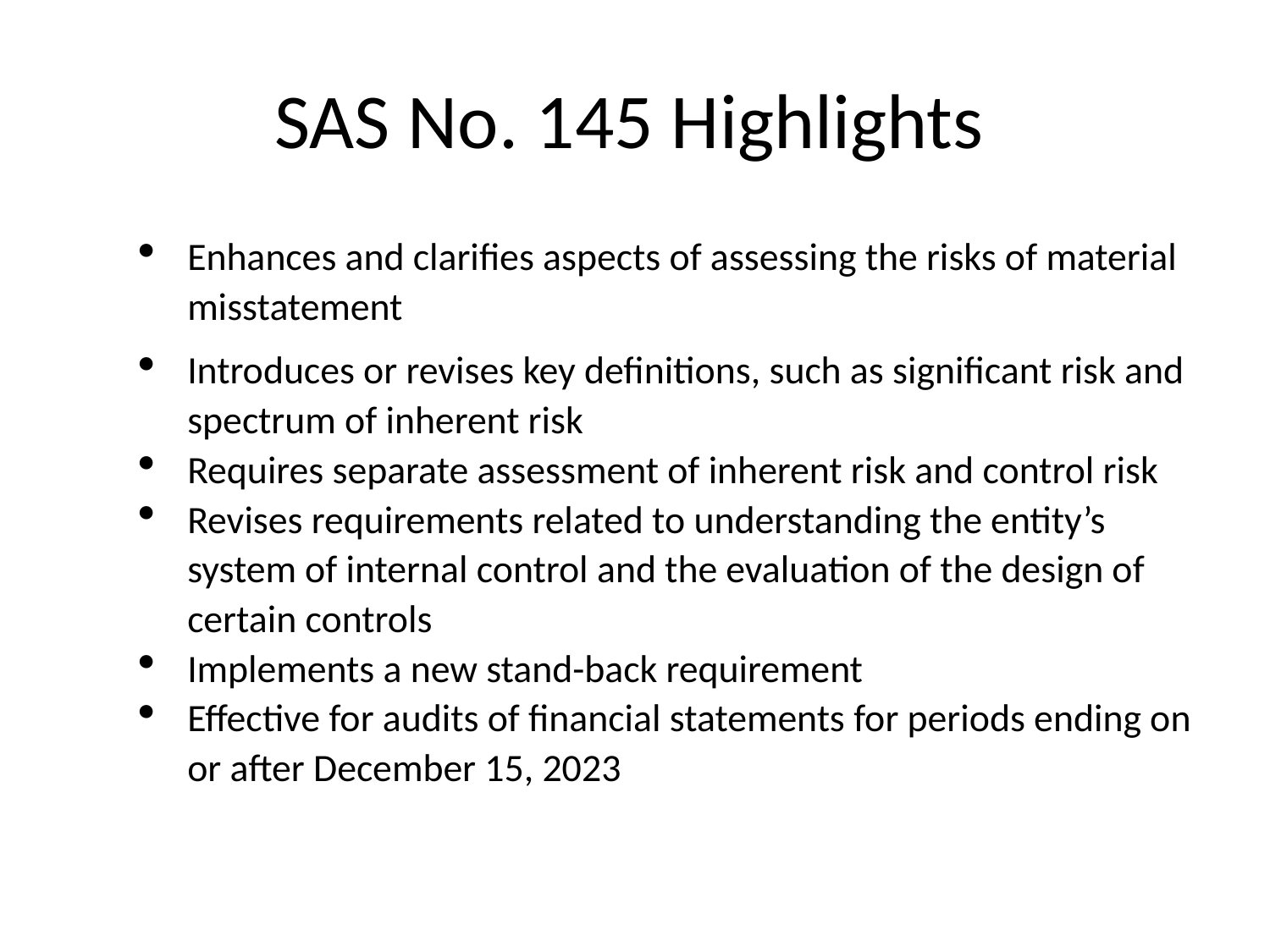

# SAS No. 145 Highlights
Enhances and clarifies aspects of assessing the risks of material misstatement
Introduces or revises key definitions, such as significant risk and spectrum of inherent risk
Requires separate assessment of inherent risk and control risk
Revises requirements related to understanding the entity’s system of internal control and the evaluation of the design of certain controls
Implements a new stand-back requirement
Effective for audits of financial statements for periods ending on or after December 15, 2023